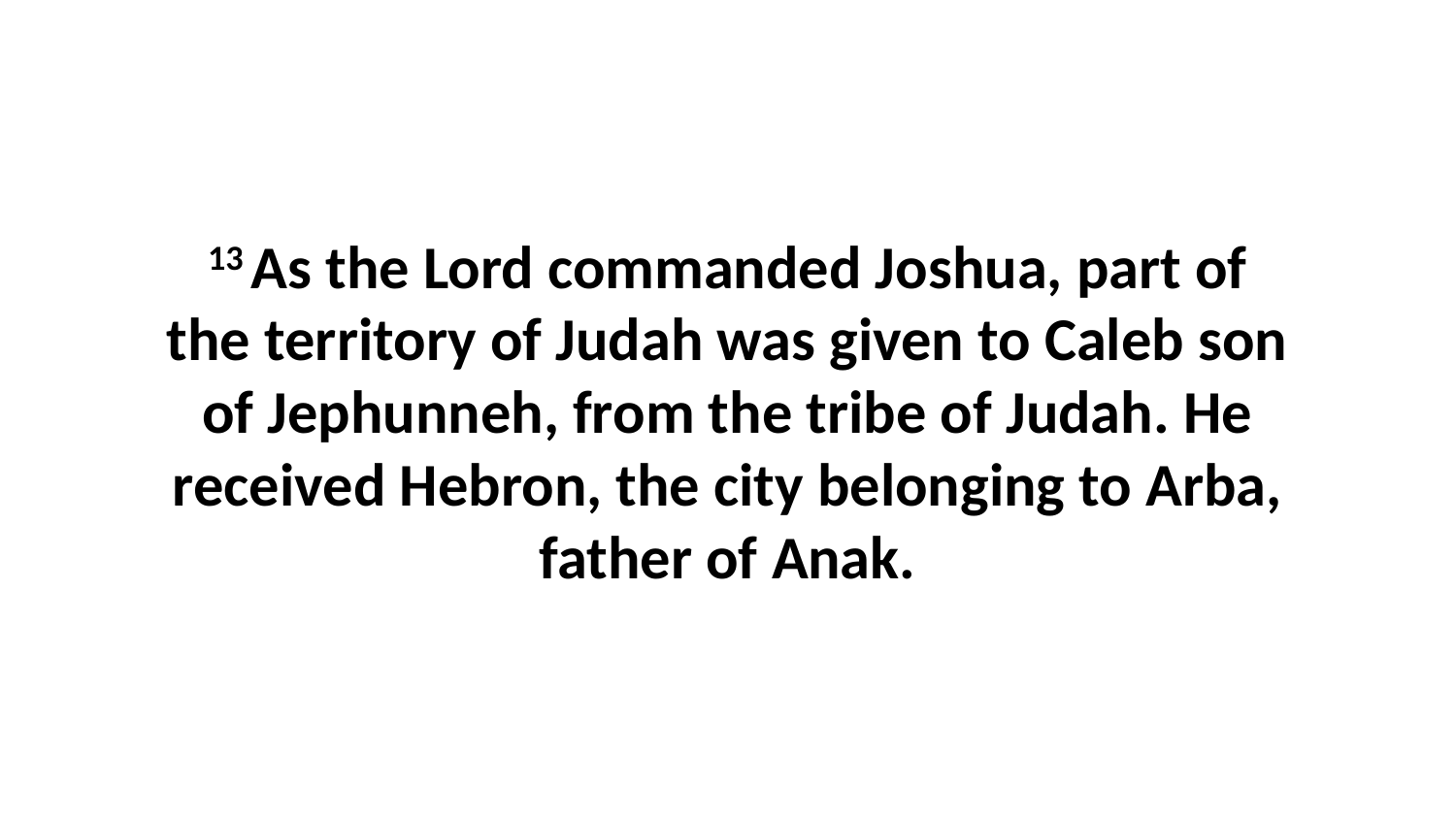

13 As the Lord commanded Joshua, part of the territory of Judah was given to Caleb son of Jephunneh, from the tribe of Judah. He received Hebron, the city belonging to Arba, father of Anak.